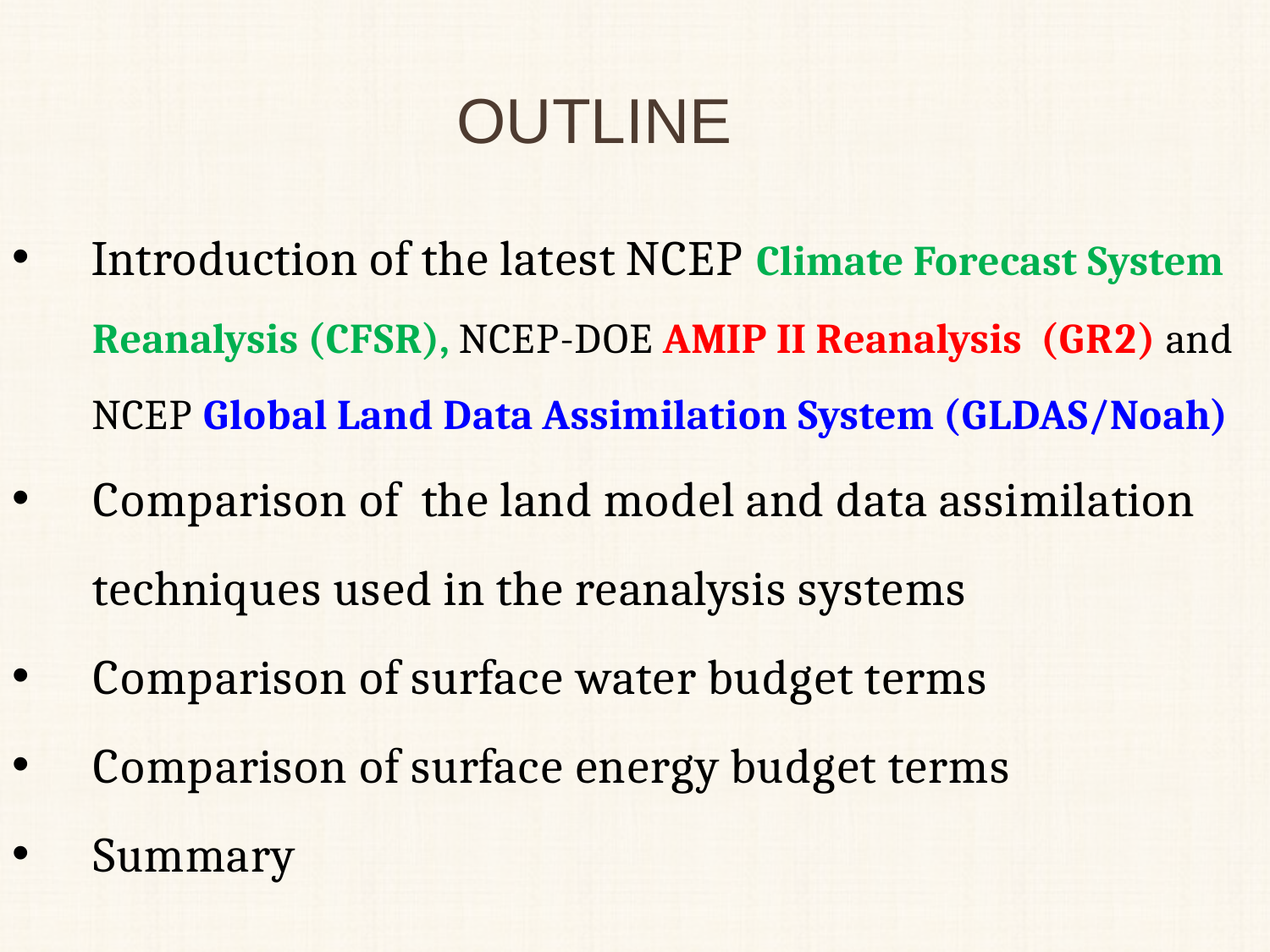

Outline
Introduction of the latest NCEP Climate Forecast System Reanalysis (CFSR), NCEP-DOE AMIP II Reanalysis  (GR2) and NCEP Global Land Data Assimilation System (GLDAS/Noah)
Comparison of  the land model and data assimilation techniques used in the reanalysis systems
Comparison of surface water budget terms
Comparison of surface energy budget terms
Summary